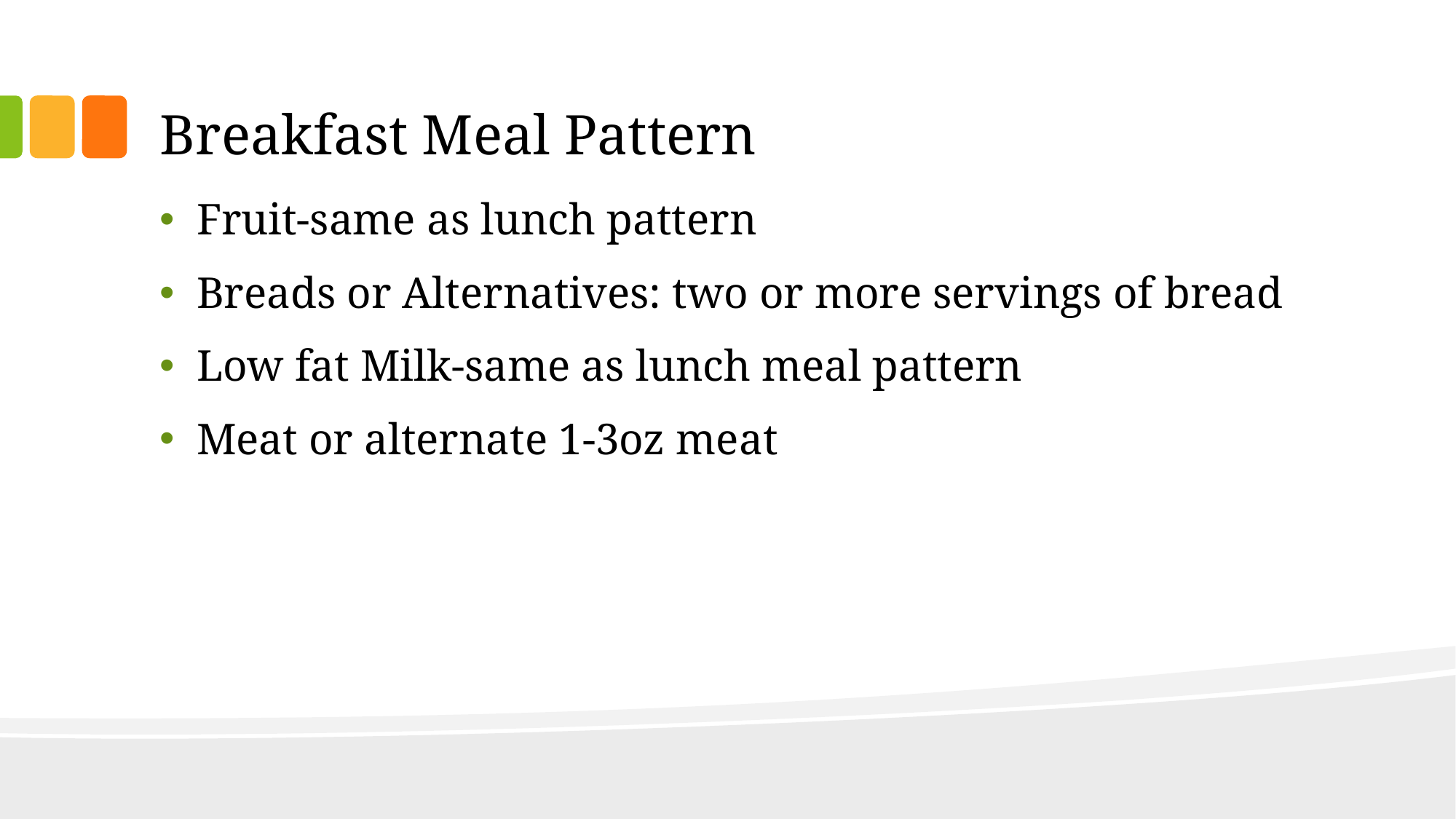

# Breakfast Meal Pattern
Fruit-same as lunch pattern
Breads or Alternatives: two or more servings of bread
Low fat Milk-same as lunch meal pattern
Meat or alternate 1-3oz meat